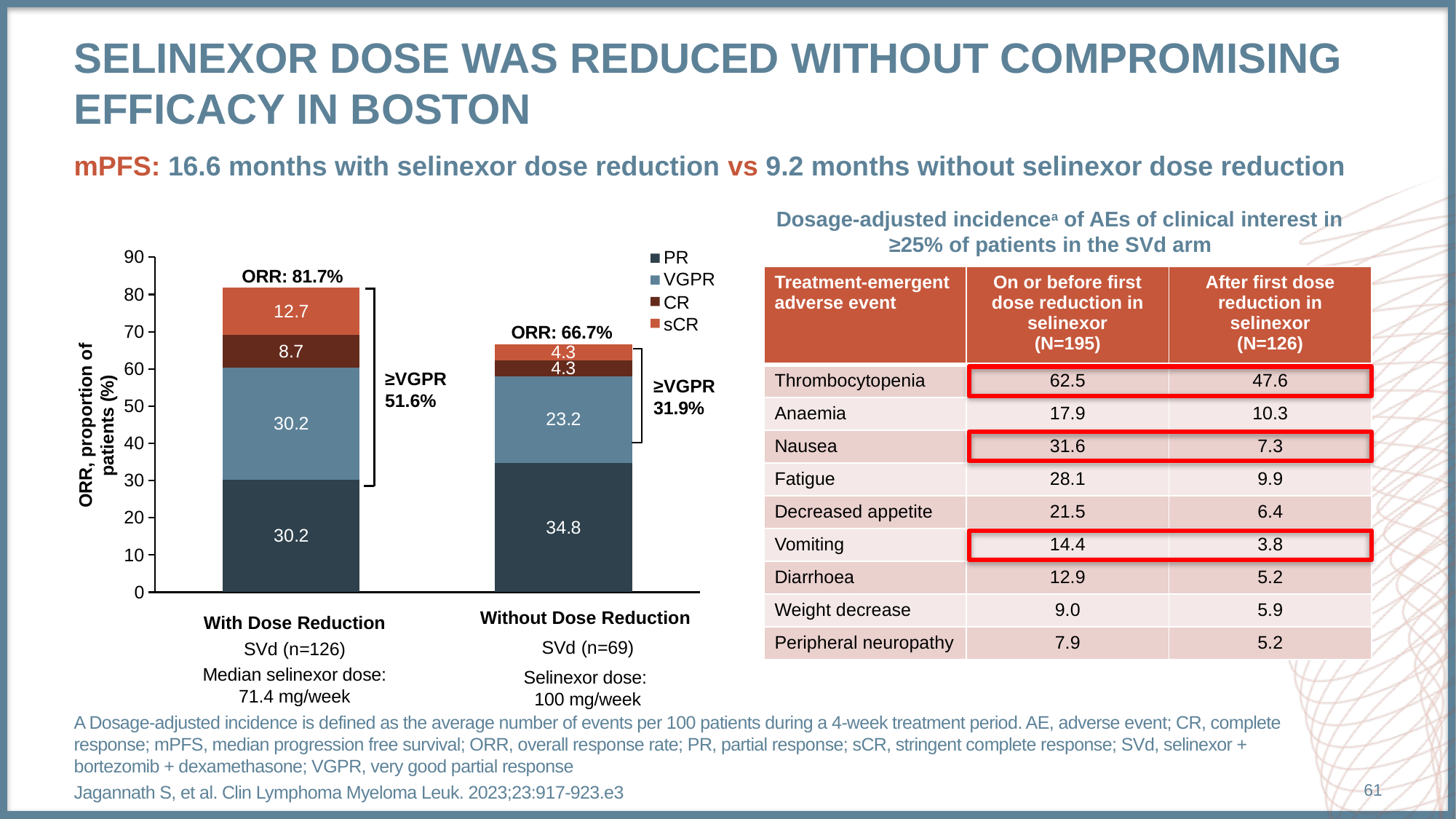

# selinexor Dose was reduced without compromising efficacy in boston
mPFS: 16.6 months with selinexor dose reduction vs 9.2 months without selinexor dose reduction
Dosage-adjusted incidencea of AEs of clinical interest in ≥25% of patients in the SVd arm

### Chart

| Category | Series 1 | Series 2 | Series 3 | Series 4 |
|---|---|---|---|---|
|  | 30.2 | 30.2 | 8.7 | 12.7 |
|  | 34.8 | 23.2 | 4.3 | 4.3 |
PR  VGPR
CR
sCR

ORR: 81.7%
| Treatment-emergent adverse event | On or before first dose reduction in selinexor (N=195) | After first dose reduction in selinexor (N=126) |
| --- | --- | --- |
| Thrombocytopenia | 62.5 | 47.6 |
| Anaemia | 17.9 | 10.3 |
| Nausea | 31.6 | 7.3 |
| Fatigue | 28.1 | 9.9 |
| Decreased appetite | 21.5 | 6.4 |
| Vomiting | 14.4 | 3.8 |
| Diarrhoea | 12.9 | 5.2 |
| Weight decrease | 9.0 | 5.9 |
| Peripheral neuropathy | 7.9 | 5.2 |

ORR, proportion of patients (%)

ORR: 66.7%

≥VGPR
51.6%

≥VGPR
31.9%

Without Dose Reduction
SVd (n=69)
Selinexor dose:
100 mg/week
With Dose Reduction
SVd (n=126)
Median selinexor dose: 71.4 mg/week
A Dosage-adjusted incidence is defined as the average number of events per 100 patients during a 4-week treatment period. AE, adverse event; CR, complete response; mPFS, median progression free survival; ORR, overall response rate; PR, partial response; sCR, stringent complete response; SVd, selinexor + bortezomib + dexamethasone; VGPR, very good partial response
Jagannath S, et al. Clin Lymphoma Myeloma Leuk. 2023;23:917-923.e3
61